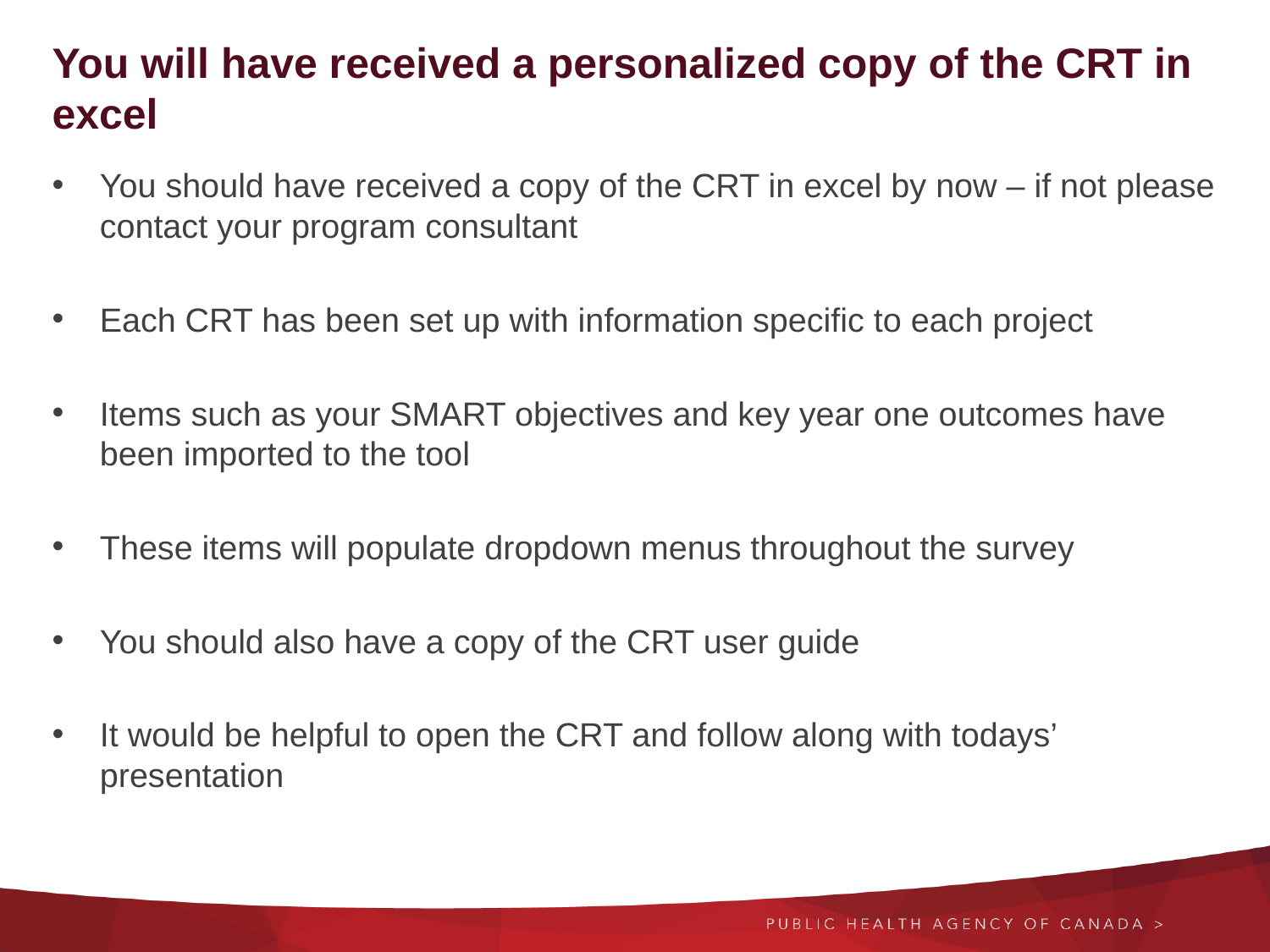

# You will have received a personalized copy of the CRT in excel
You should have received a copy of the CRT in excel by now – if not please contact your program consultant

Each CRT has been set up with information specific to each project

Items such as your SMART objectives and key year one outcomes have been imported to the tool

These items will populate dropdown menus throughout the survey

You should also have a copy of the CRT user guide

It would be helpful to open the CRT and follow along with todays’ presentation